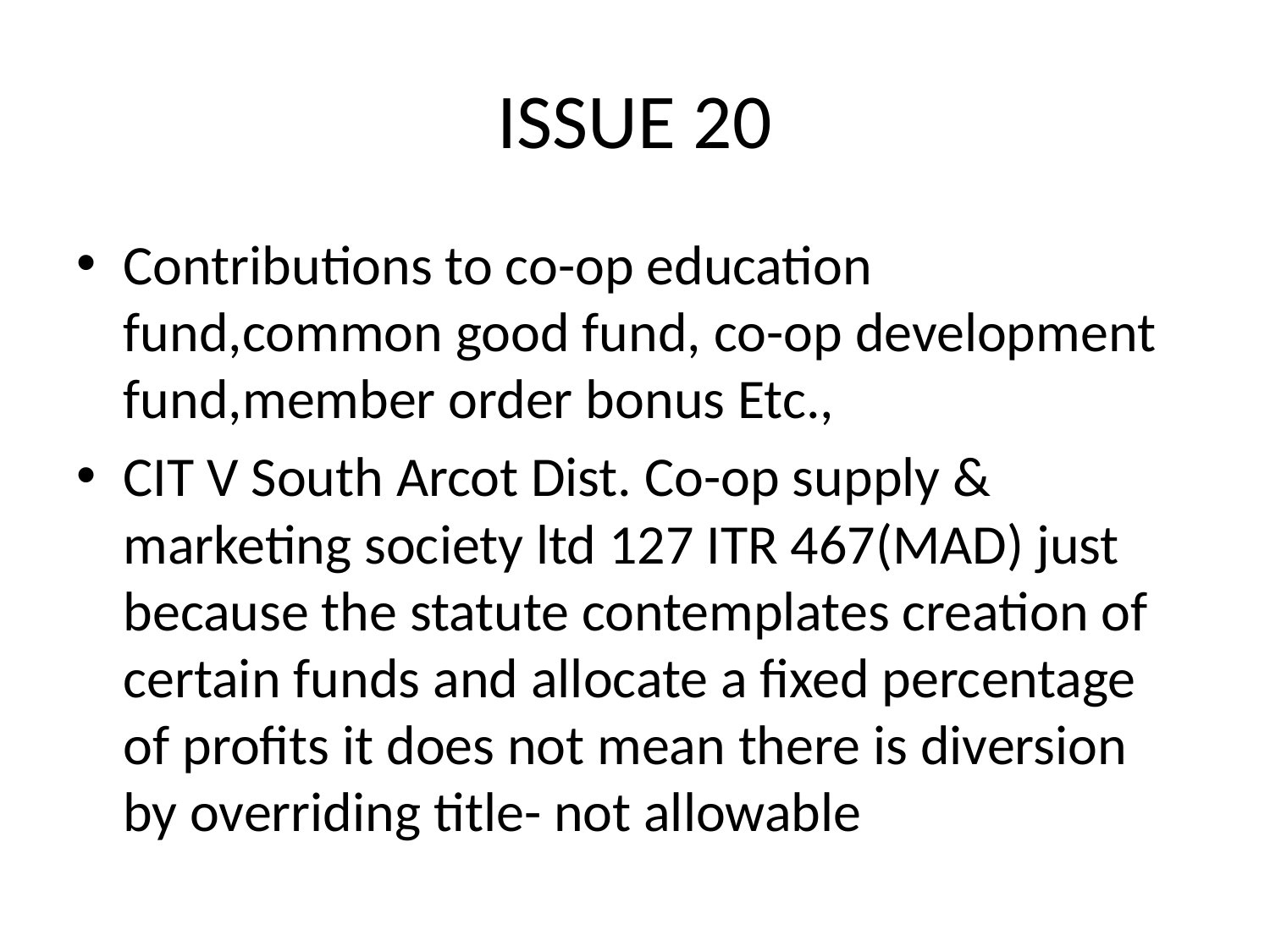

# ISSUE 20
Contributions to co-op education fund,common good fund, co-op development fund,member order bonus Etc.,
CIT V South Arcot Dist. Co-op supply & marketing society ltd 127 ITR 467(MAD) just because the statute contemplates creation of certain funds and allocate a fixed percentage of profits it does not mean there is diversion by overriding title- not allowable